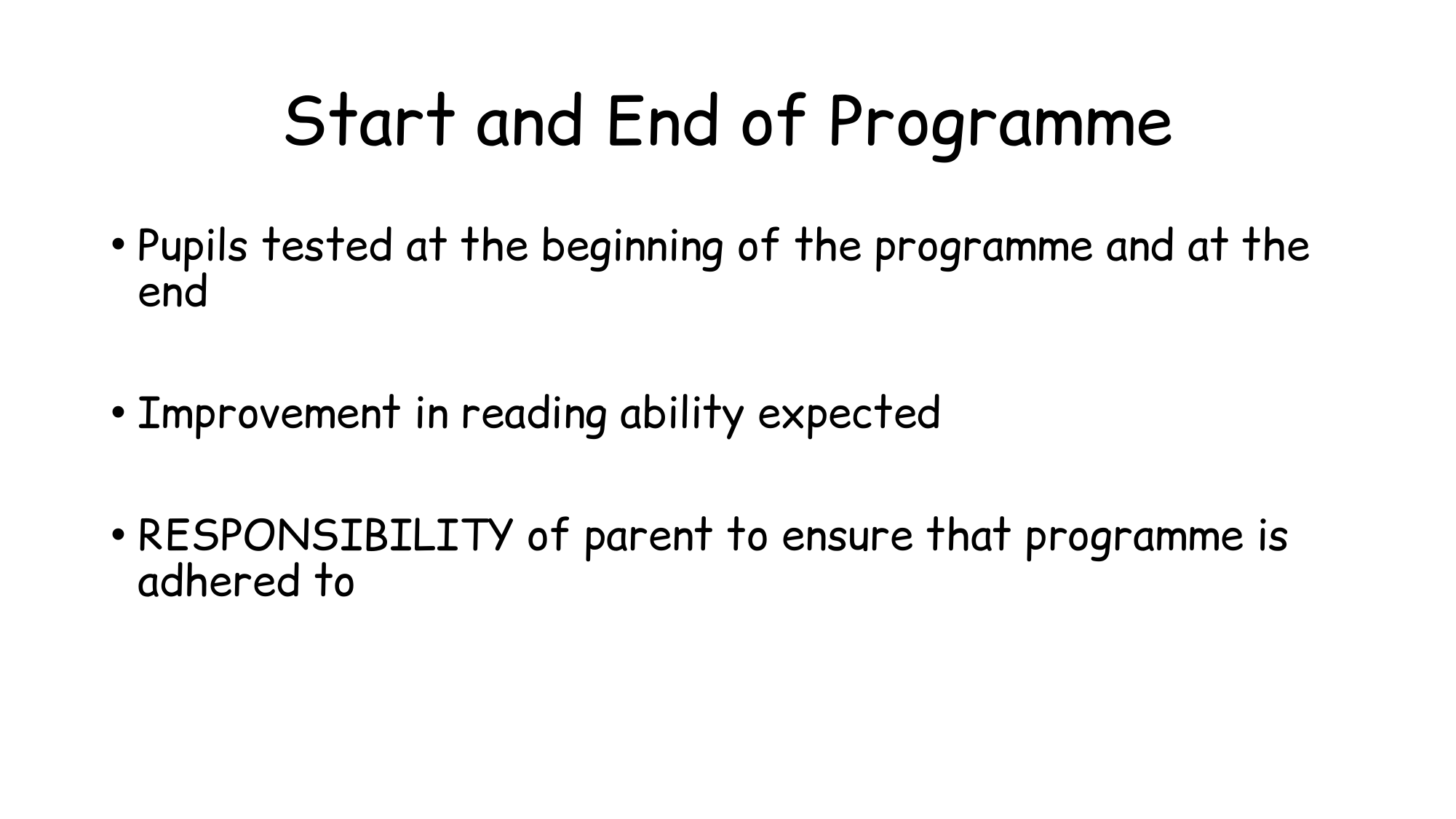

# Start and End of Programme
Pupils tested at the beginning of the programme and at the end

Improvement in reading ability expected

RESPONSIBILITY of parent to ensure that programme is adhered to